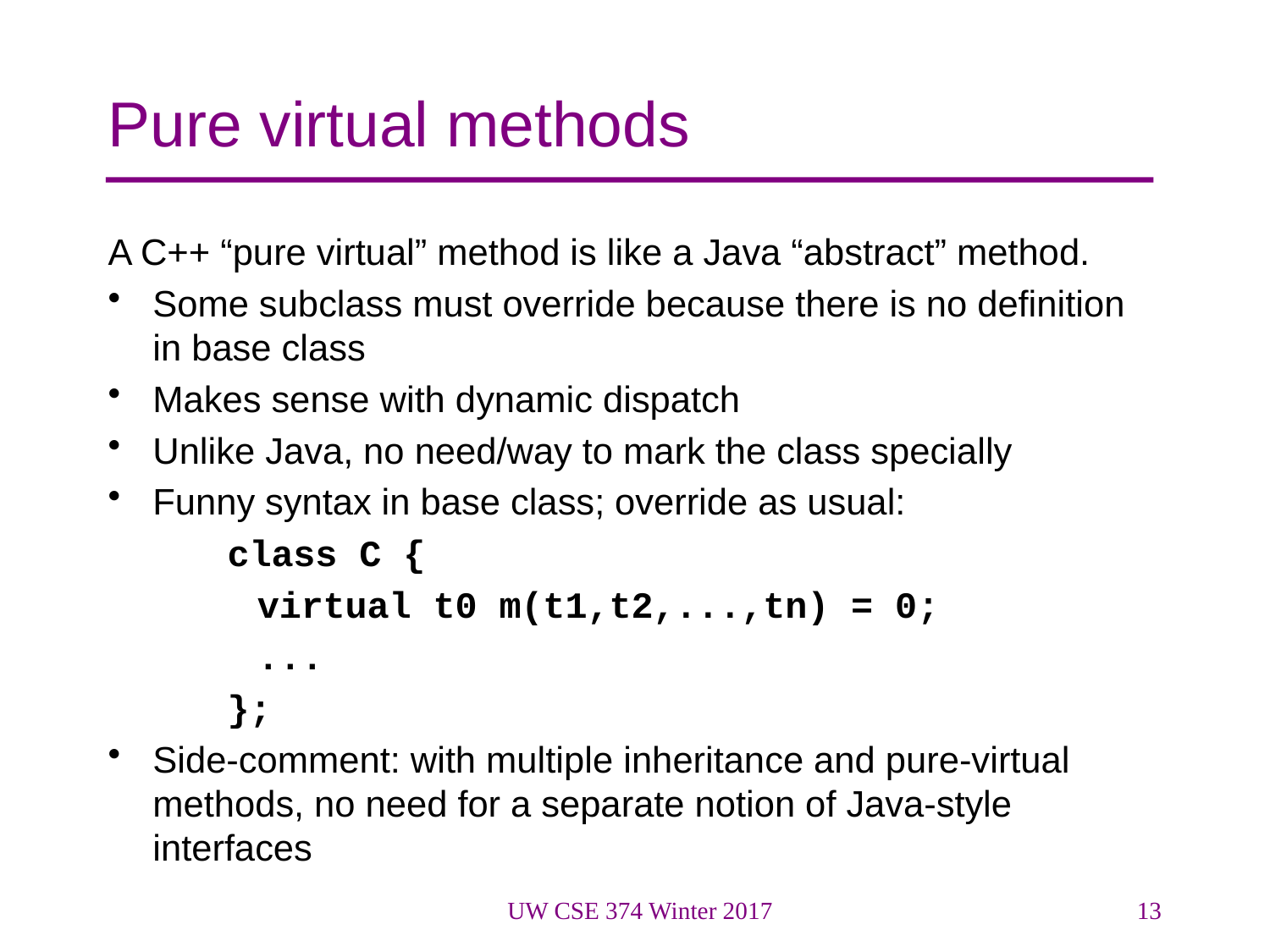

# Pure virtual methods
A C++ “pure virtual” method is like a Java “abstract” method.
Some subclass must override because there is no definition in base class
Makes sense with dynamic dispatch
Unlike Java, no need/way to mark the class specially
Funny syntax in base class; override as usual:
class C {
	virtual t0 m(t1,t2,...,tn) = 0;
	...
};
Side-comment: with multiple inheritance and pure-virtual methods, no need for a separate notion of Java-style interfaces
UW CSE 374 Winter 2017
13